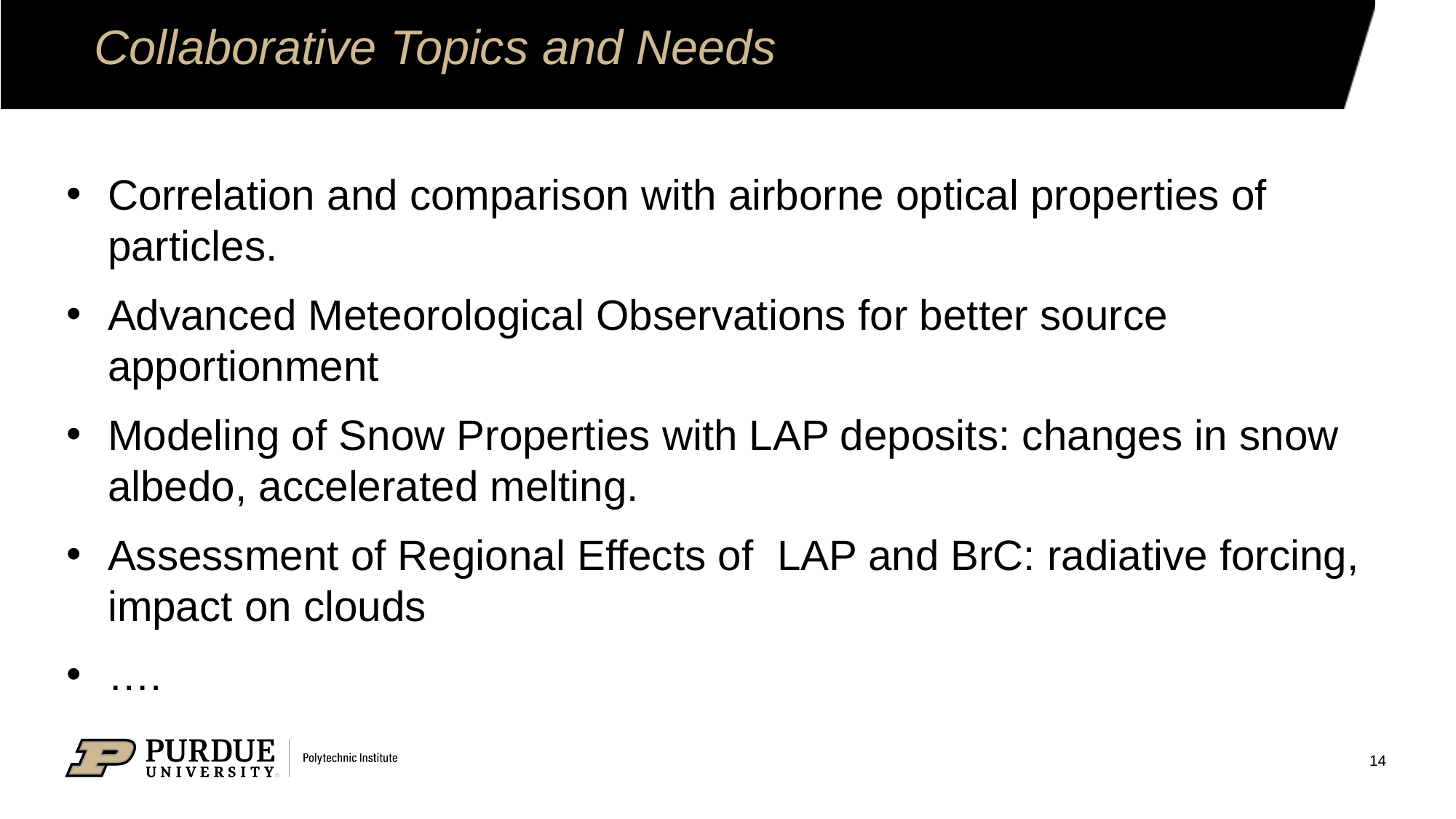

# Collaborative Topics and Needs
Correlation and comparison with airborne optical properties of particles.
Advanced Meteorological Observations for better source apportionment
Modeling of Snow Properties with LAP deposits: changes in snow albedo, accelerated melting.
Assessment of Regional Effects of  LAP and BrC: radiative forcing, impact on clouds
….
14